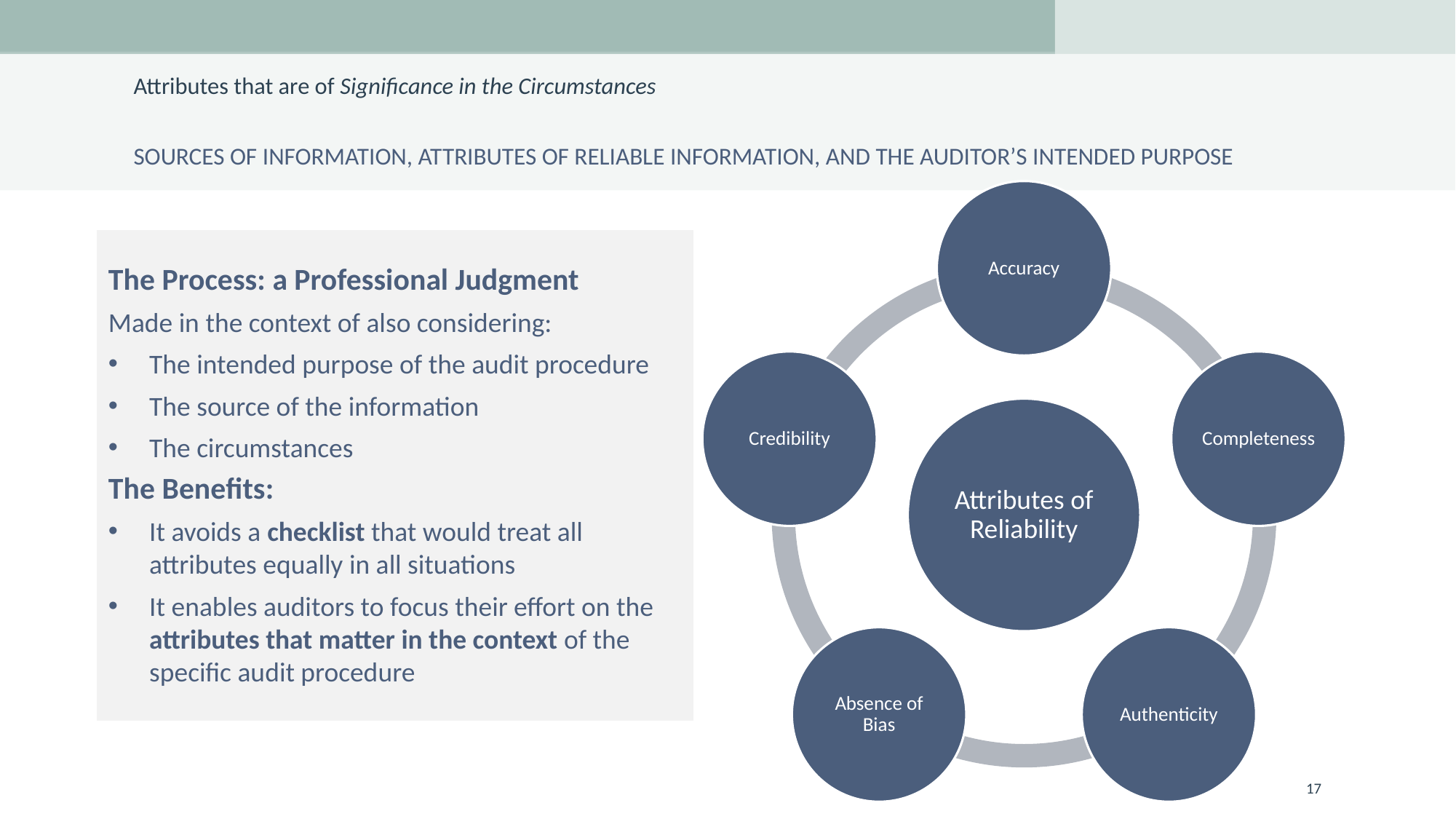

# Attributes that are of Significance in the Circumstances
Sources of information, Attributes of reliable information, and the auditor’s intended purpose
Attributes of Reliability
Accuracy
Completeness
Authenticity
Absence of Bias
Credibility
The Process: a Professional Judgment
Made in the context of also considering:
The intended purpose of the audit procedure
The source of the information
The circumstances
The Benefits:
It avoids a checklist that would treat all attributes equally in all situations
It enables auditors to focus their effort on the attributes that matter in the context of the specific audit procedure
17